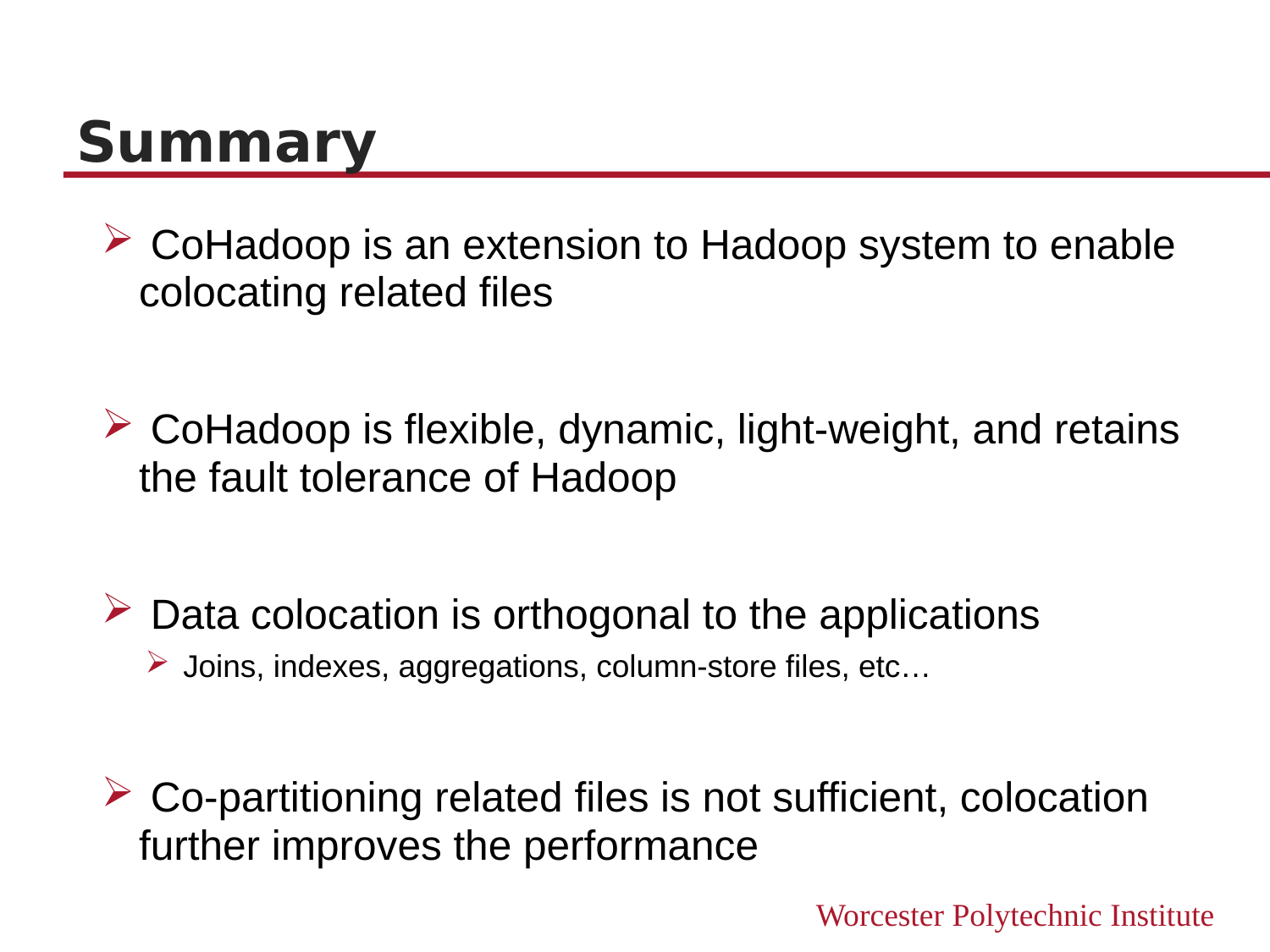

# Summary
 CoHadoop is an extension to Hadoop system to enable colocating related files

 CoHadoop is flexible, dynamic, light-weight, and retains the fault tolerance of Hadoop

 Data colocation is orthogonal to the applications
Joins, indexes, aggregations, column-store files, etc…

 Co-partitioning related files is not sufficient, colocation further improves the performance

22
CoHadoop System